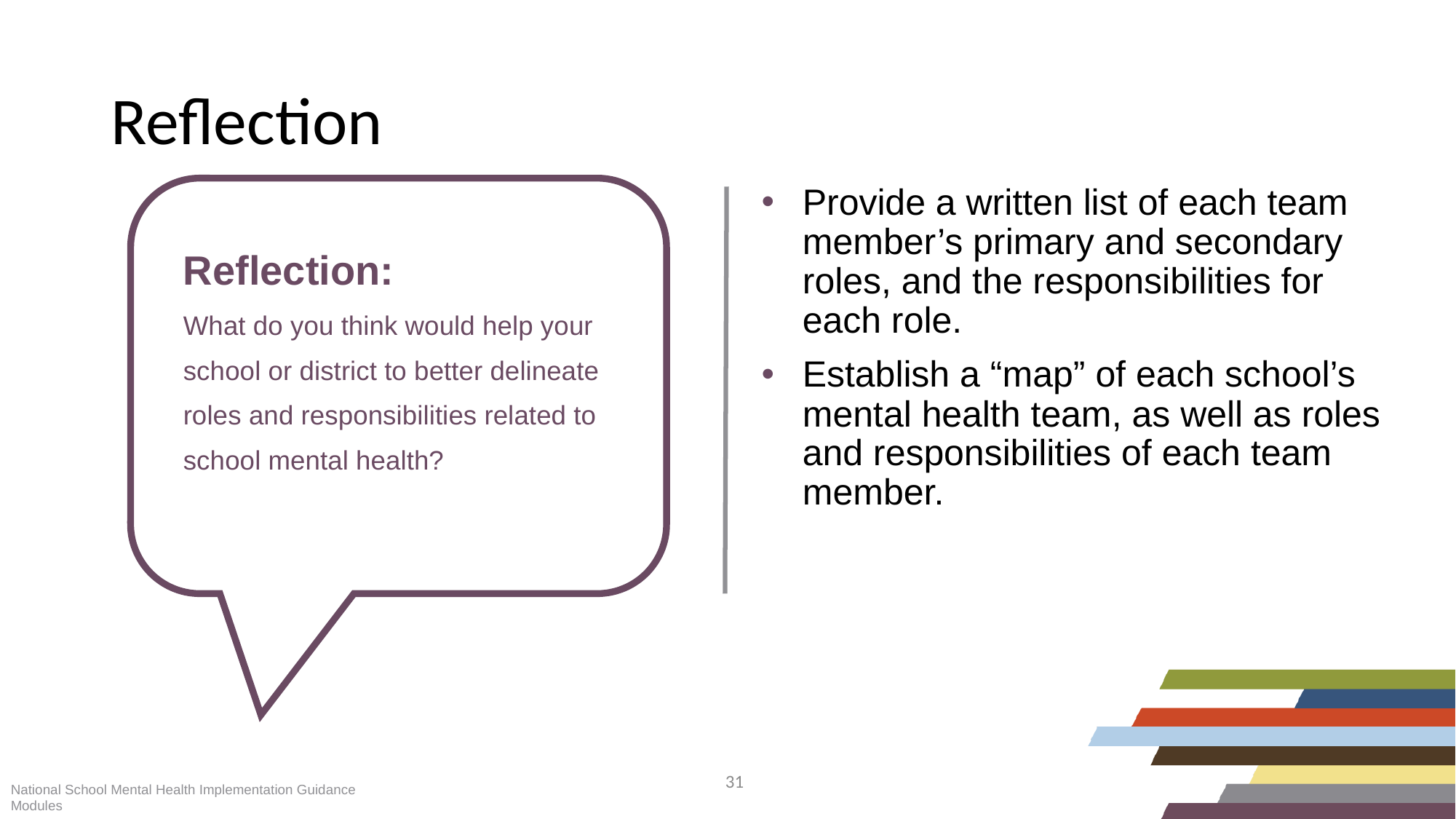

Reflection

Provide a written list of each team member’s primary and secondary roles, and the responsibilities for each role.
Establish a “map” of each school’s mental health team, as well as roles and responsibilities of each team member. District-level teams may wish to compile district-wide maps of all individuals sharing similar roles on each school’s mental health team and establish how district-level roles relate to school-level roles.

Reflection:
What do you think would help your school or district to better delineate roles and responsibilities related to school mental health?
National School Mental Health Implementation Guidance Modules